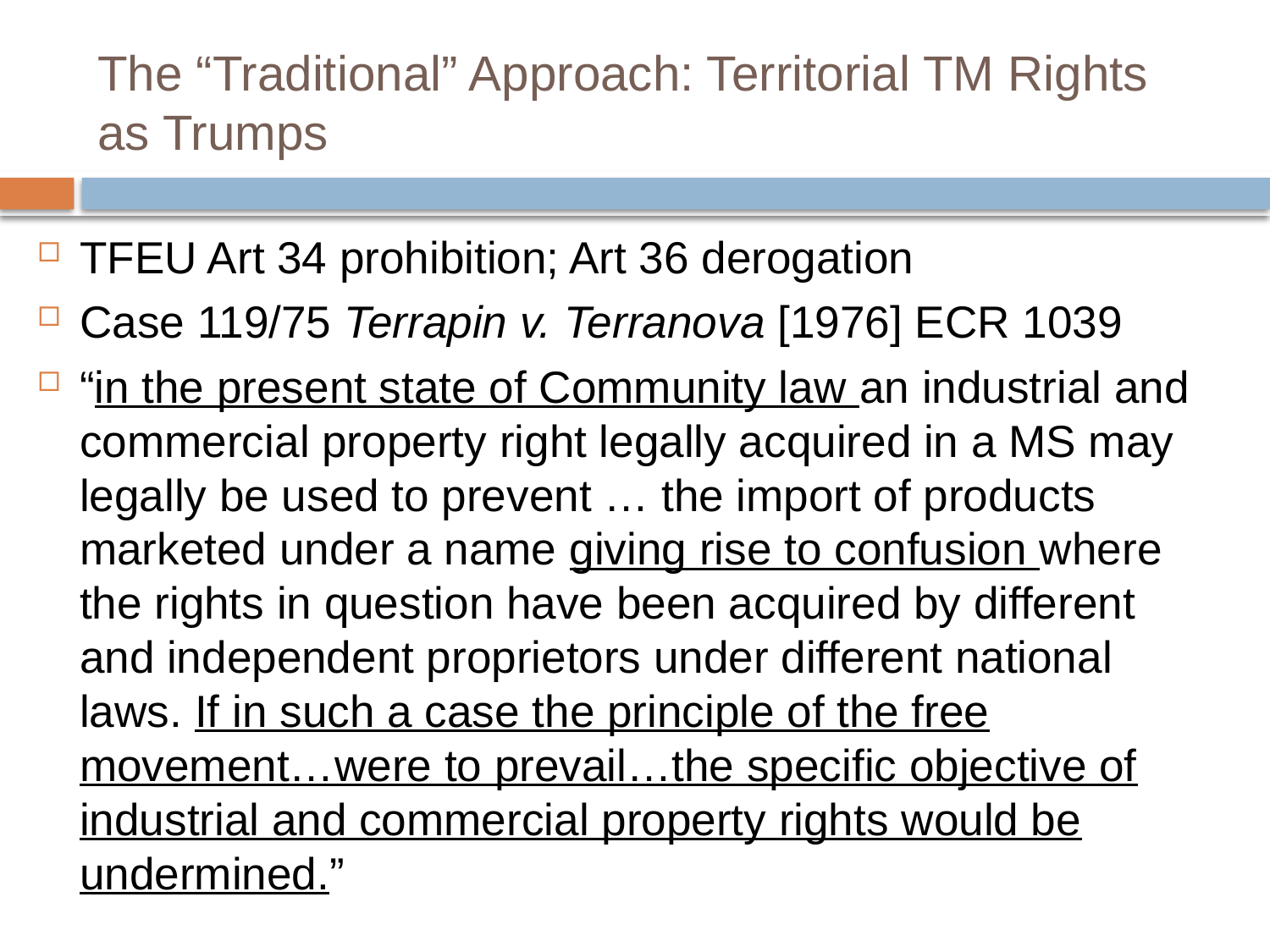

# The “Traditional” Approach: Territorial TM Rights as Trumps
TFEU Art 34 prohibition; Art 36 derogation
Case 119/75 Terrapin v. Terranova [1976] ECR 1039
“in the present state of Community law an industrial and commercial property right legally acquired in a MS may legally be used to prevent … the import of products marketed under a name giving rise to confusion where the rights in question have been acquired by different and independent proprietors under different national laws. If in such a case the principle of the free movement…were to prevail…the specific objective of industrial and commercial property rights would be undermined.”